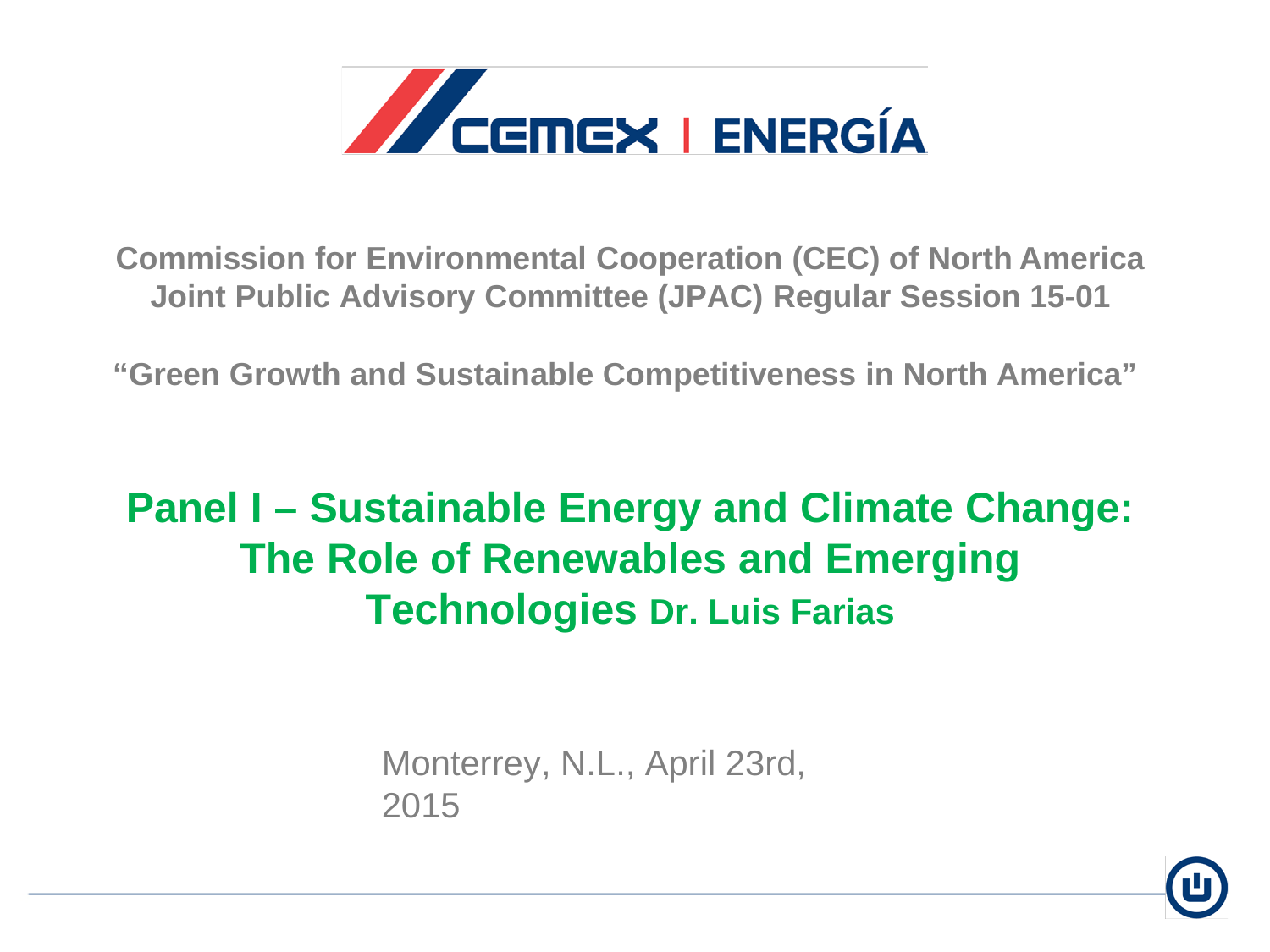

Commission for Environmental Cooperation (CEC) of North America Joint Public Advisory Committee (JPAC) Regular Session 15-01

“Green Growth and Sustainable Competitiveness in North America”

Panel I – Sustainable Energy and Climate Change: The Role of Renewables and Emerging Technologies Dr. Luis Farias
Monterrey, N.L., April 23rd, 2015